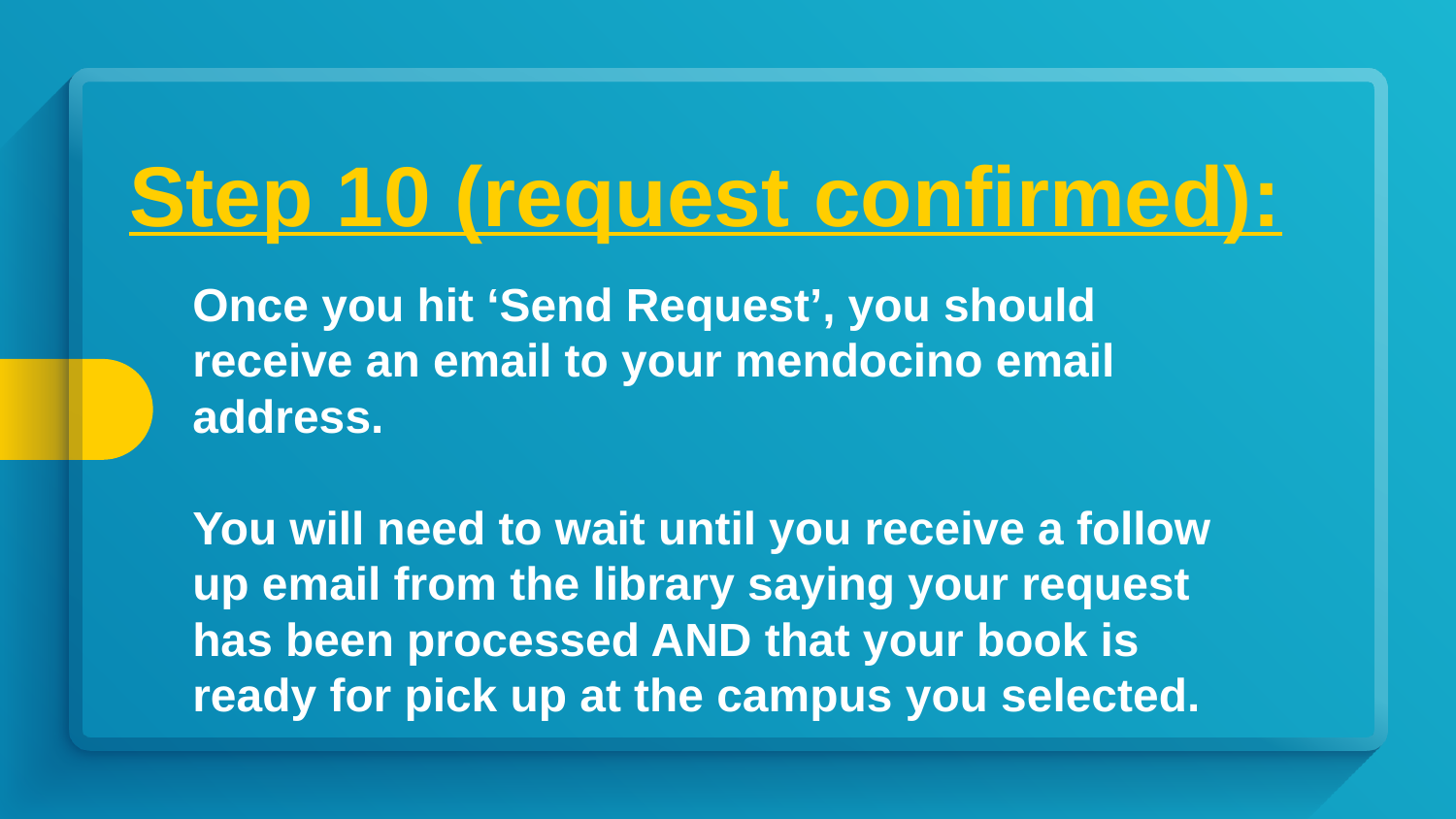

Step 10 (request confirmed):
Once you hit ‘Send Request’, you should receive an email to your mendocino email address.

You will need to wait until you receive a follow up email from the library saying your request has been processed AND that your book is ready for pick up at the campus you selected.